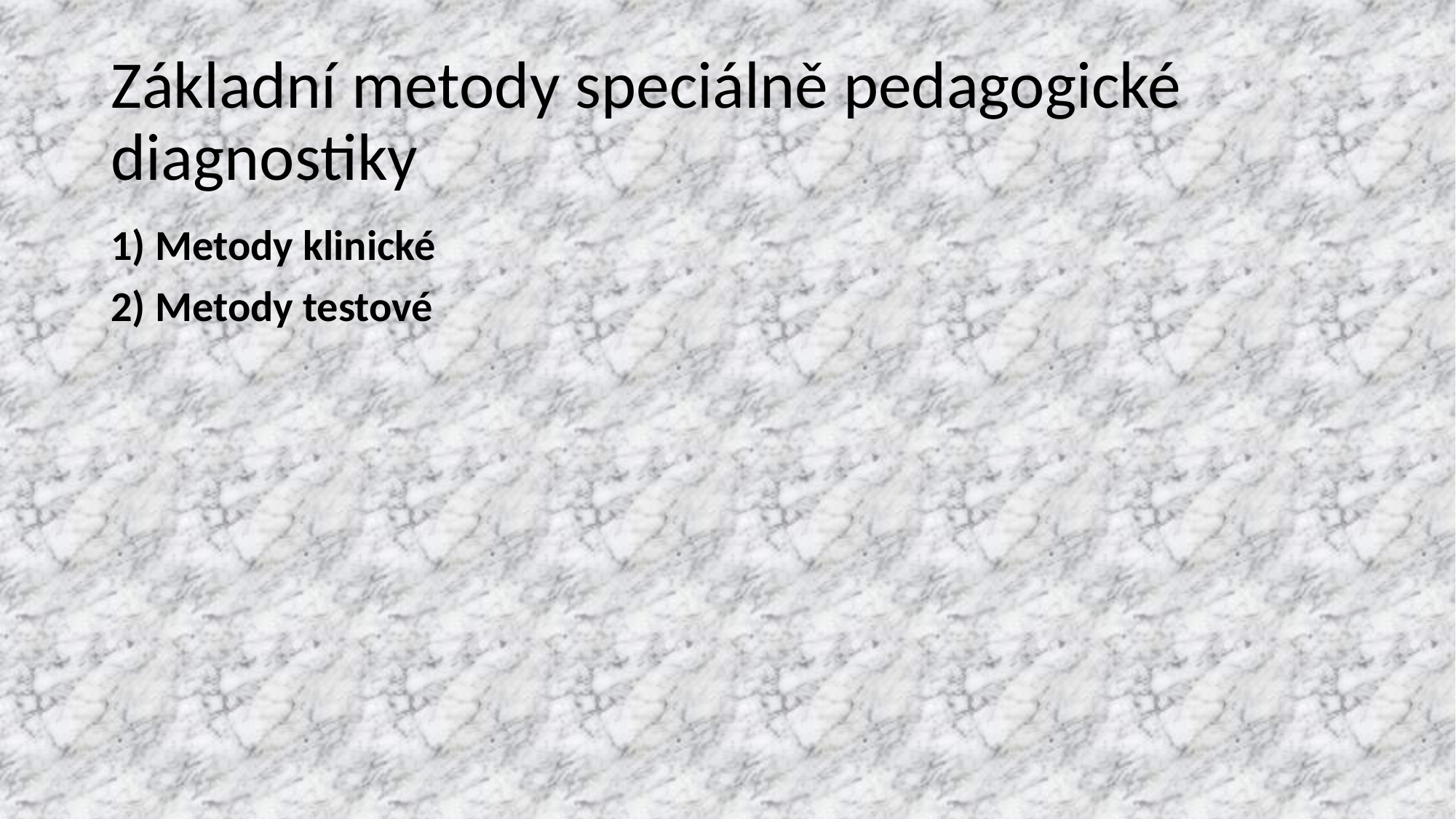

# Základní metody speciálně pedagogické diagnostiky
1) Metody klinické
2) Metody testové